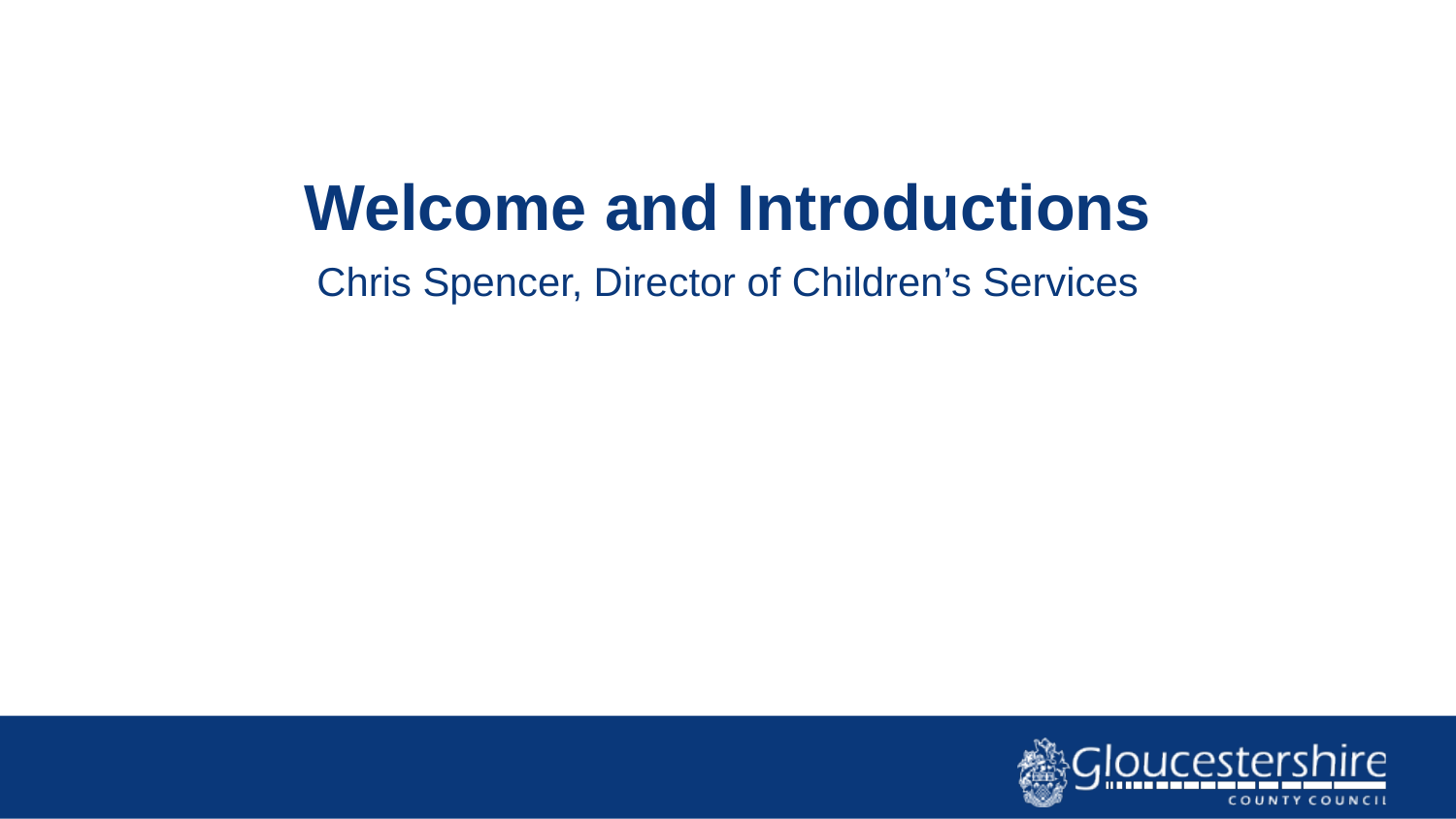

# Welcome and Introductions
Chris Spencer, Director of Children’s Services